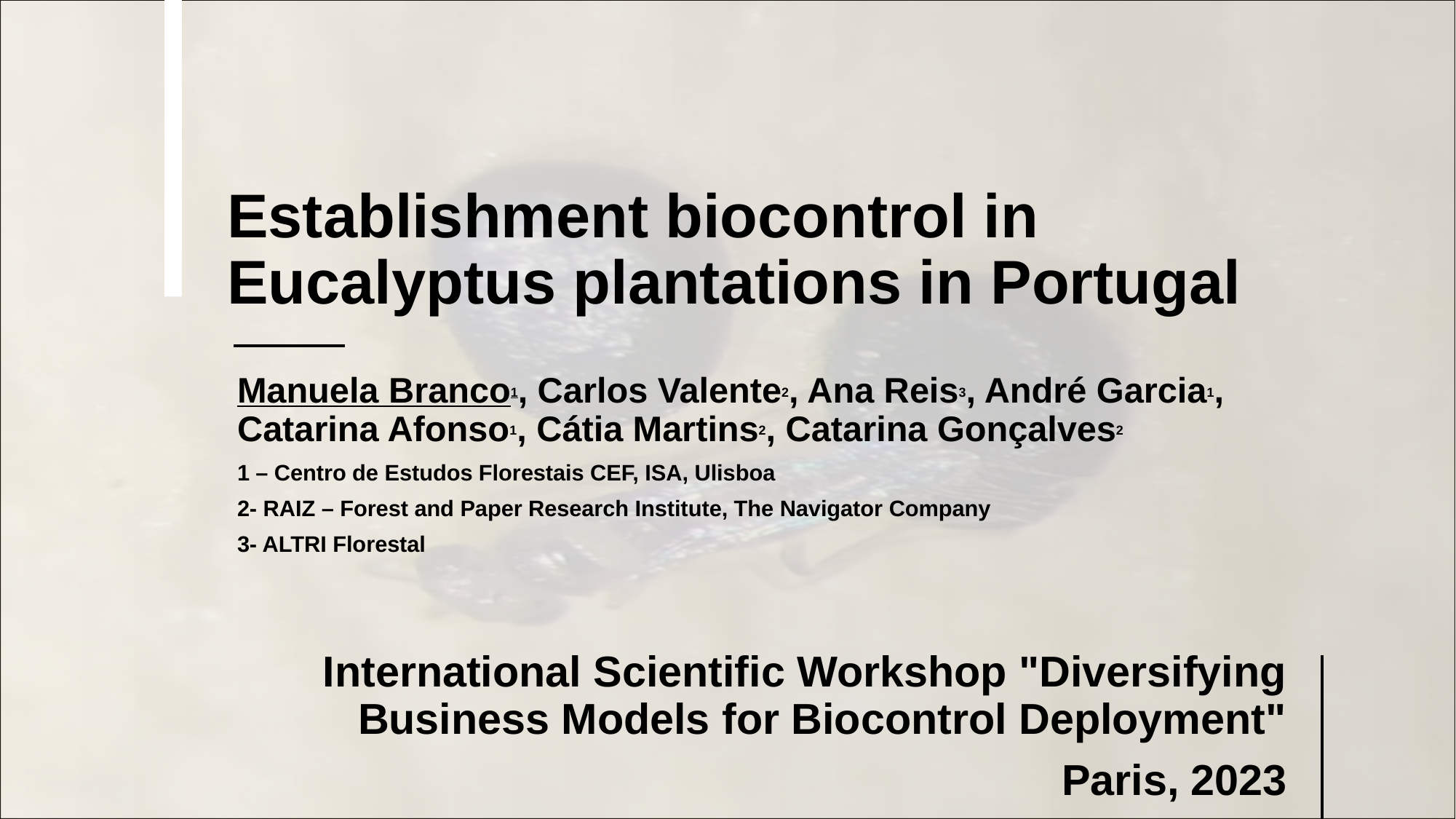

# Establishment biocontrol in Eucalyptus plantations in Portugal
Manuela Branco1, Carlos Valente2, Ana Reis3, André Garcia1, Catarina Afonso1, Cátia Martins2, Catarina Gonçalves2
1 – Centro de Estudos Florestais CEF, ISA, Ulisboa
2- RAIZ – Forest and Paper Research Institute, The Navigator Company
3- ALTRI Florestal
International Scientific Workshop "Diversifying Business Models for Biocontrol Deployment"
Paris, 2023